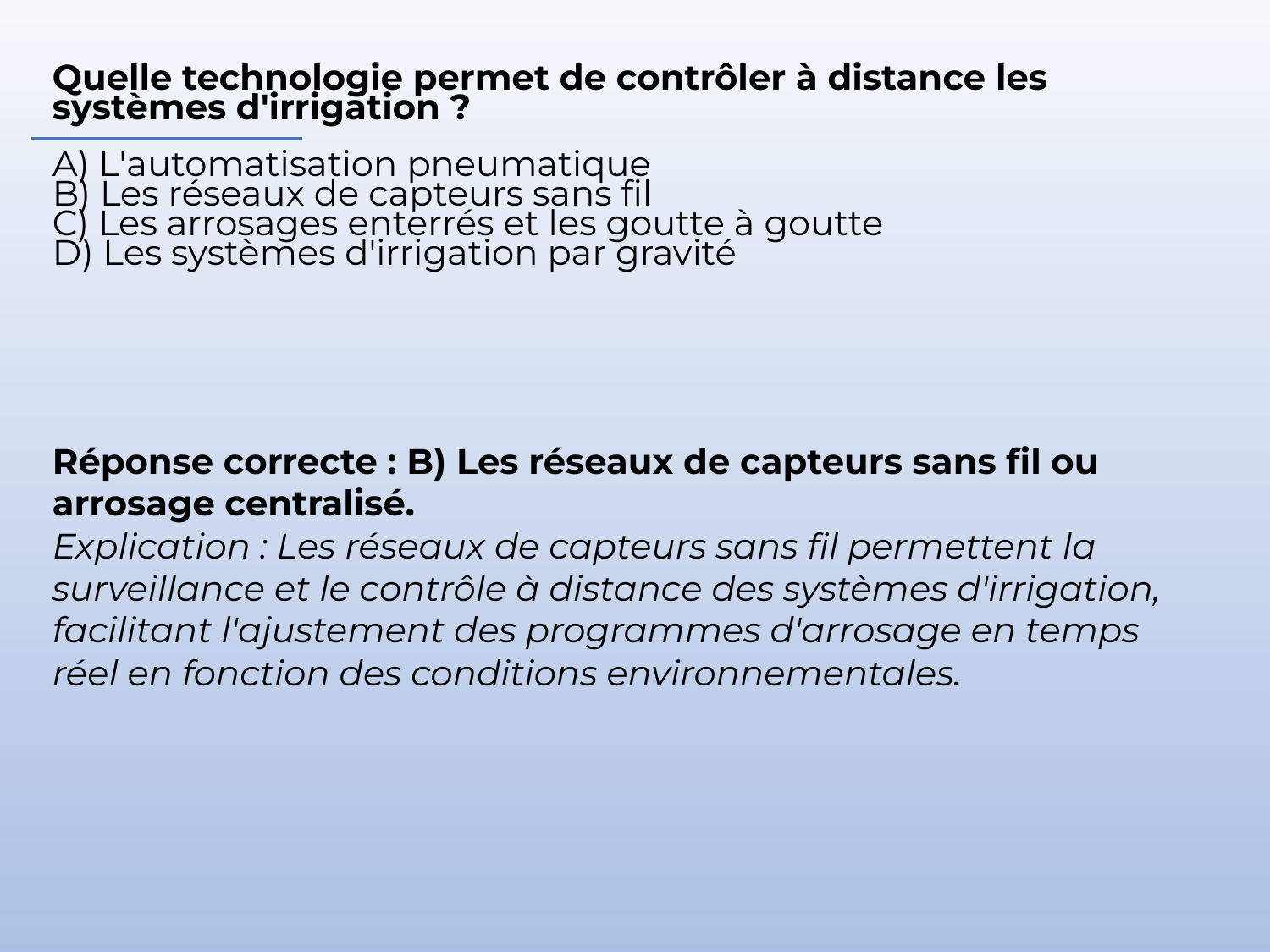

Quelle technologie permet de contrôler à distance les systèmes d'irrigation ?
A) L'automatisation pneumatique
B) Les réseaux de capteurs sans fil
C) Les arrosages enterrés et les goutte à goutte
D) Les systèmes d'irrigation par gravité
Réponse correcte : B) Les réseaux de capteurs sans fil ou arrosage centralisé.
Explication : Les réseaux de capteurs sans fil permettent la surveillance et le contrôle à distance des systèmes d'irrigation, facilitant l'ajustement des programmes d'arrosage en temps réel en fonction des conditions environnementales.